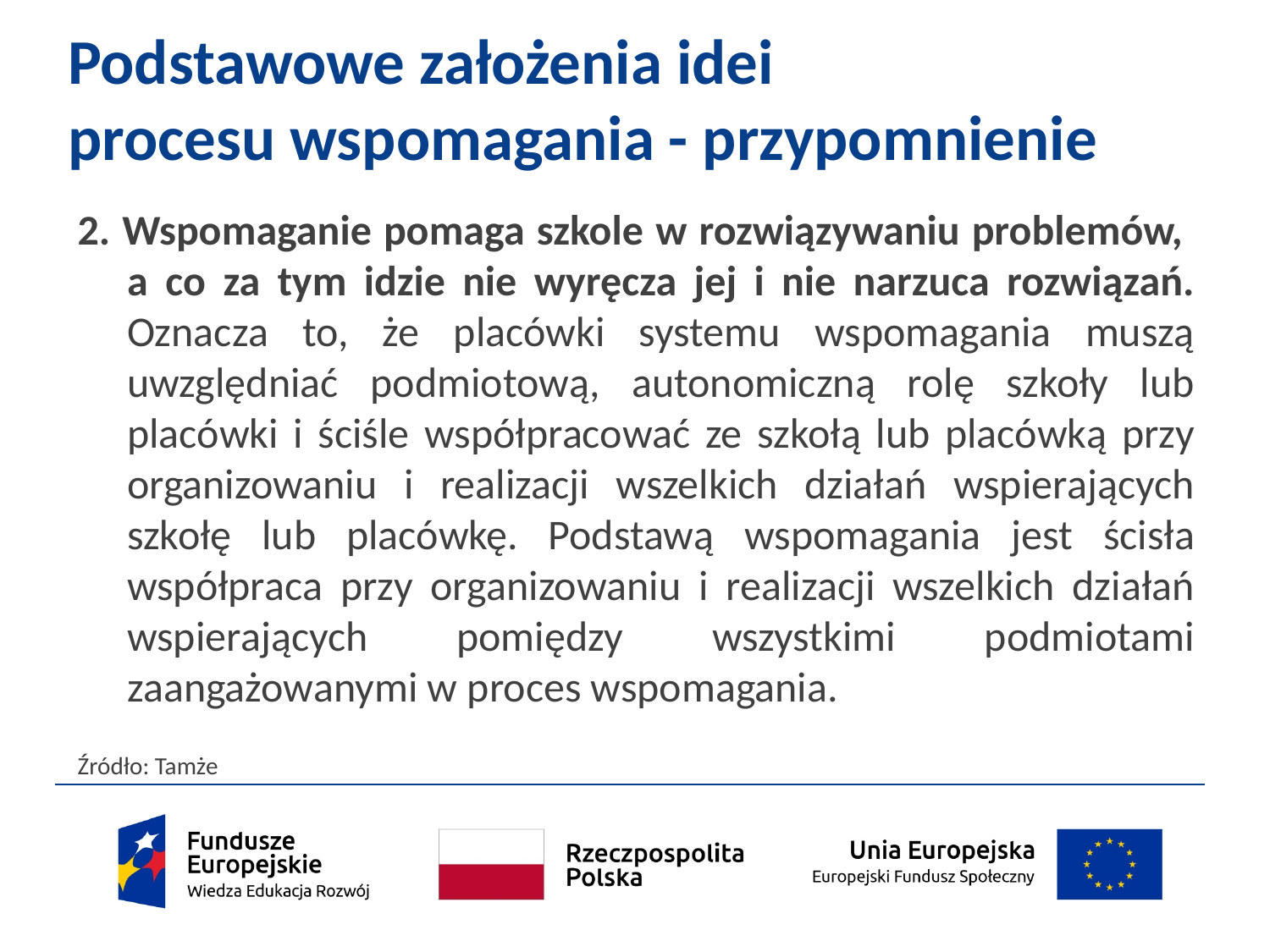

# Podstawowe założenia idei procesu wspomagania - przypomnienie
2. Wspomaganie pomaga szkole w rozwiązywaniu problemów,
a co za tym idzie nie wyręcza jej i nie narzuca rozwiązań. Oznacza to, że placówki systemu wspomagania muszą uwzględniać podmiotową, autonomiczną rolę szkoły lub placówki i ściśle współpracować ze szkołą lub placówką przy organizowaniu i realizacji wszelkich działań wspierających szkołę lub placówkę. Podstawą wspomagania jest ścisła współpraca przy organizowaniu i realizacji wszelkich działań wspierających pomiędzy wszystkimi podmiotami zaangażowanymi w proces wspomagania.

Źródło: Tamże